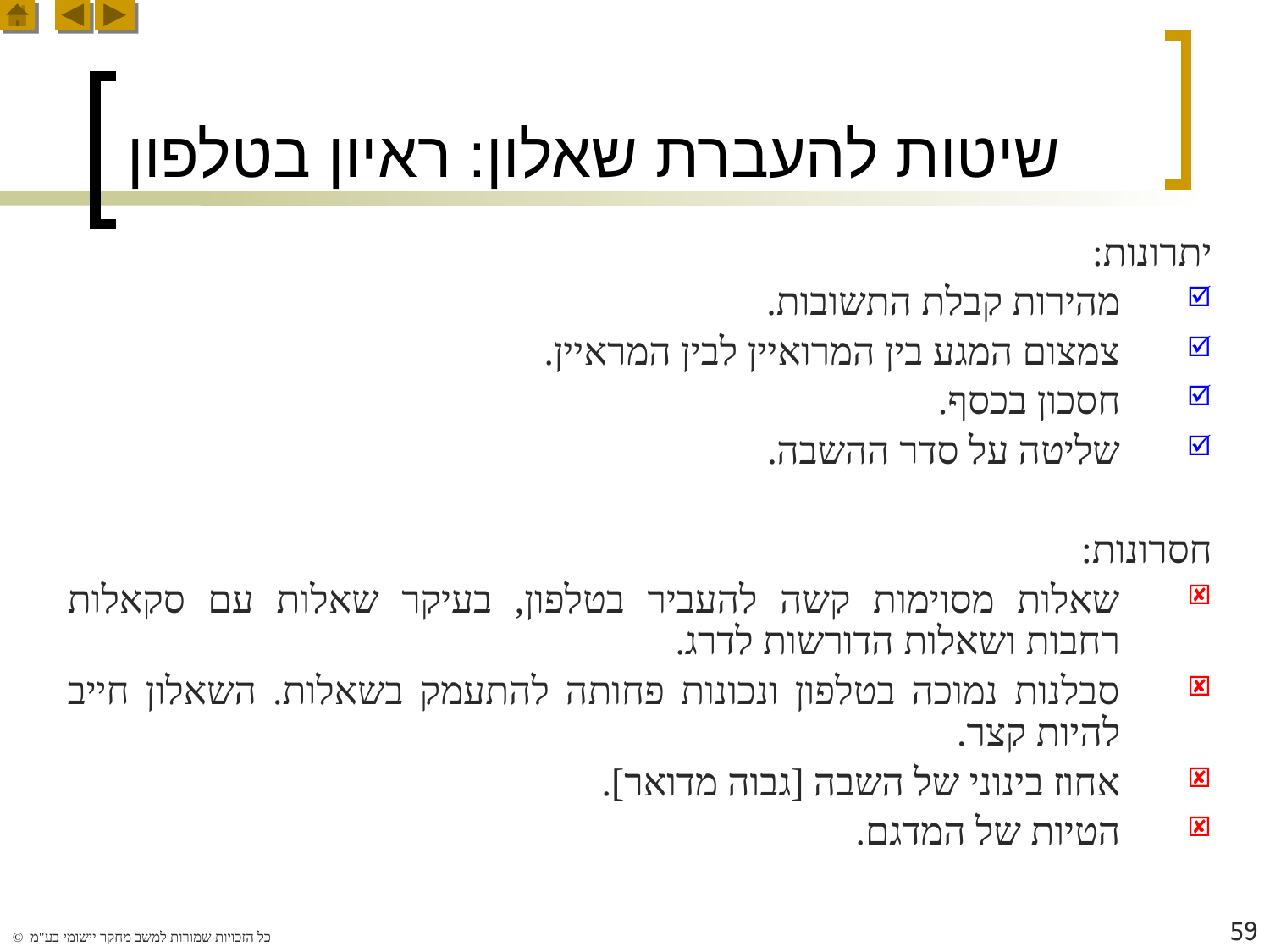

# שיטות להעברת שאלון: ראיון בטלפון
יתרונות:
מהירות קבלת התשובות.
צמצום המגע בין המרואיין לבין המראיין.
חסכון בכסף.
שליטה על סדר ההשבה.

חסרונות:
שאלות מסוימות קשה להעביר בטלפון, בעיקר שאלות עם סקאלות רחבות ושאלות הדורשות לדרג.
סבלנות נמוכה בטלפון ונכונות פחותה להתעמק בשאלות. השאלון חייב להיות קצר.
אחוז בינוני של השבה [גבוה מדואר].
הטיות של המדגם.
59